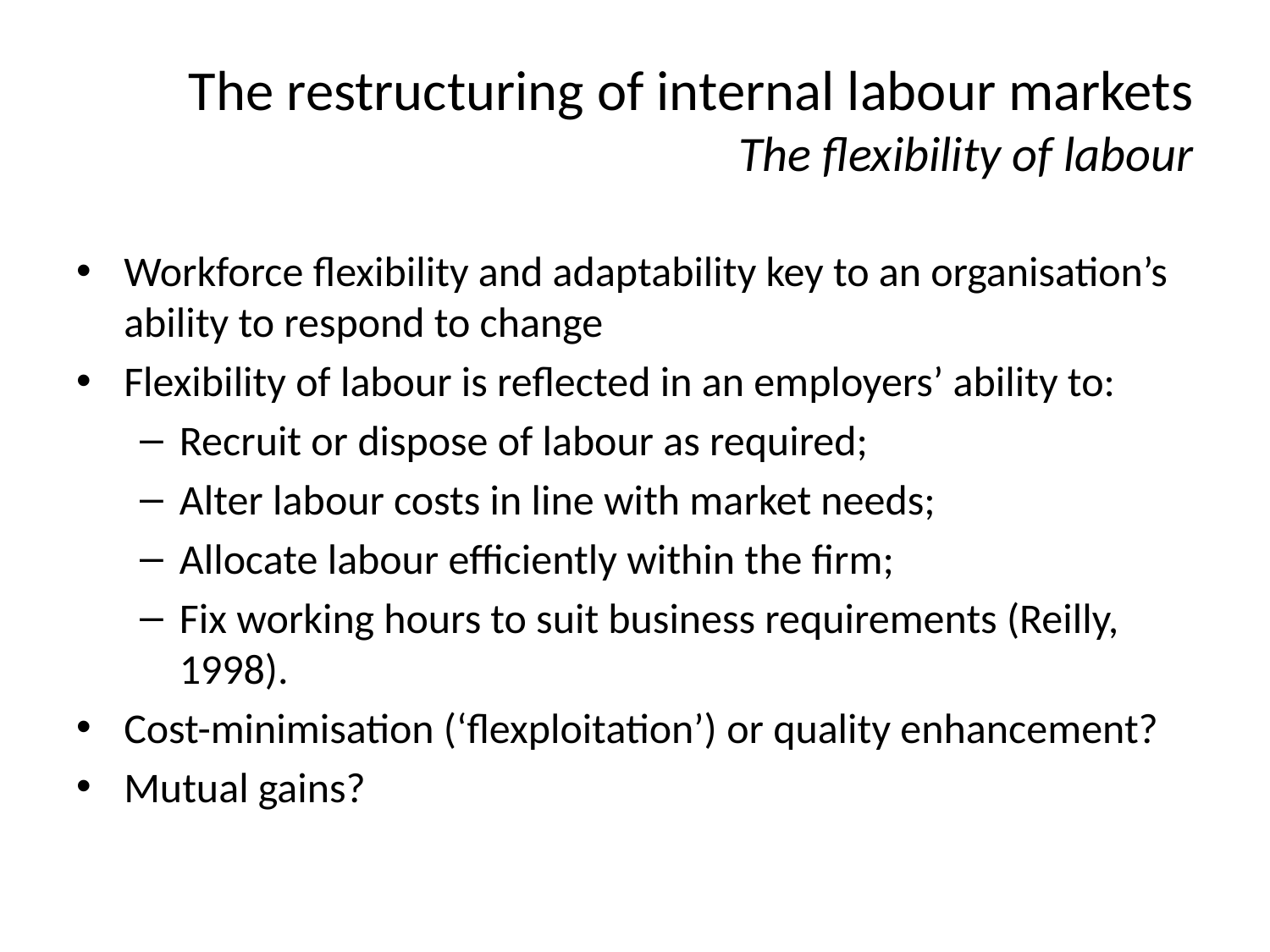

# The restructuring of internal labour markets The flexibility of labour
Workforce flexibility and adaptability key to an organisation’s ability to respond to change
Flexibility of labour is reflected in an employers’ ability to:
Recruit or dispose of labour as required;
Alter labour costs in line with market needs;
Allocate labour efficiently within the firm;
Fix working hours to suit business requirements (Reilly, 1998).
Cost-minimisation (‘flexploitation’) or quality enhancement?
Mutual gains?